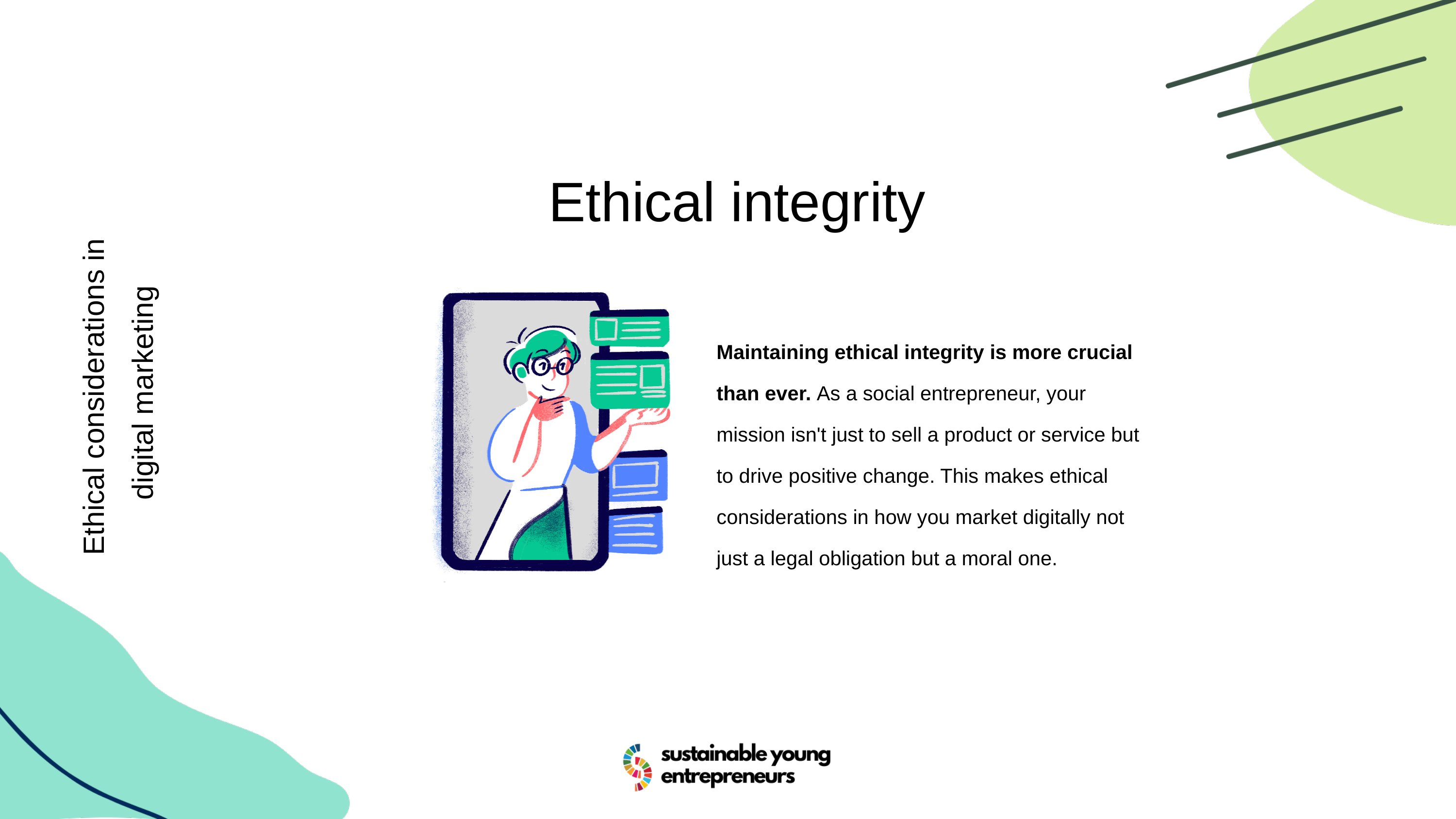

Ethical integrity

Maintaining ethical integrity is more crucial than ever. As a social entrepreneur, your mission isn't just to sell a product or service but to drive positive change. This makes ethical considerations in how you market digitally not just a legal obligation but a moral one.
Ethical considerations in
digital marketing